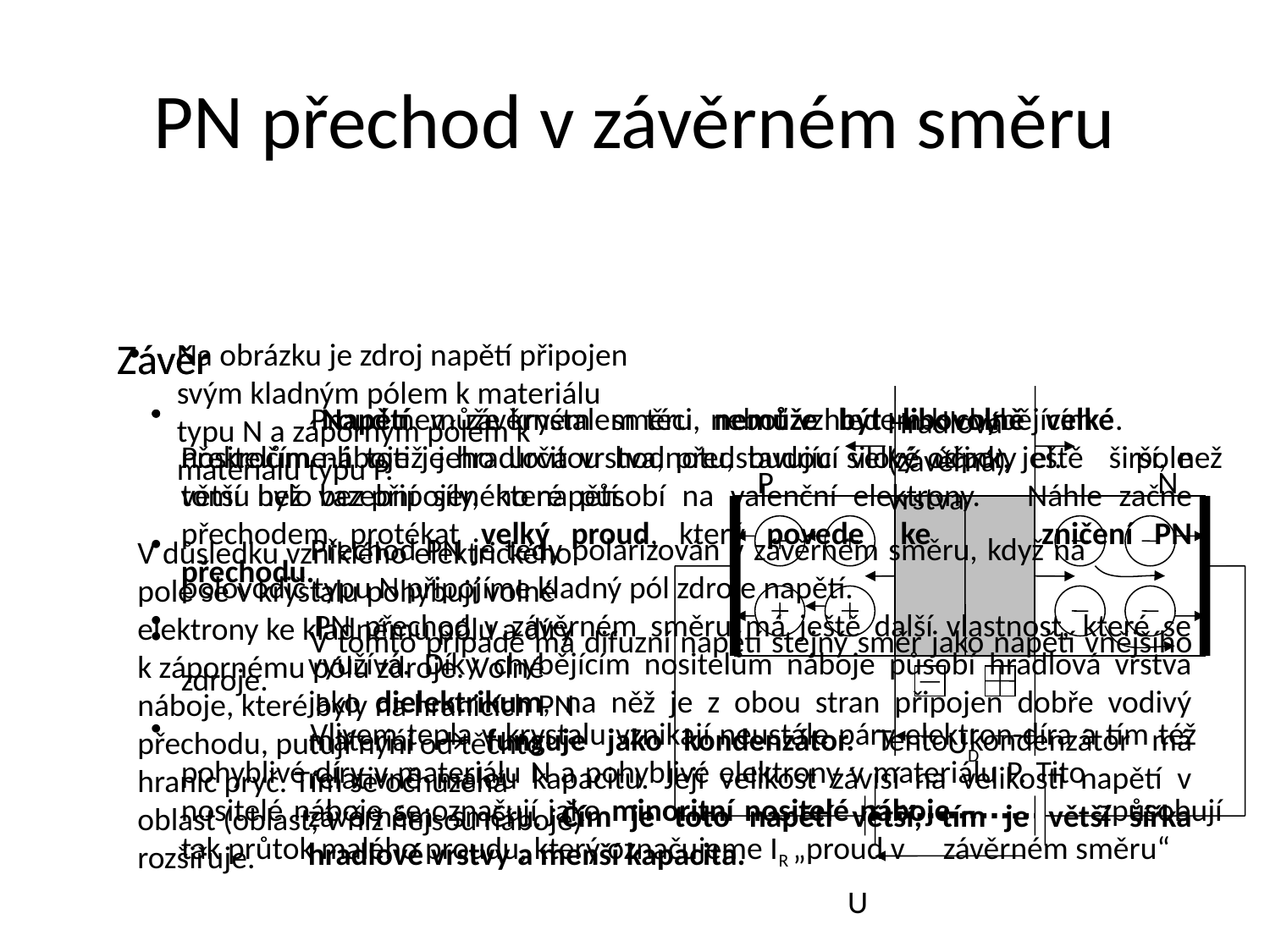

# PN přechod v závěrném směru
Závěr
 	Proud nemůže krystalem téci, neboť vzhledem k chybějícím 	nositelům náboje je hradlová vrstva, představující velký odpor, ještě 	širší, než tomu bylo bez připojeného napětí.
 	Přechod PN je tedy polarizován v závěrném směru, když na 	polovodič typu N připojíme kladný pól zdroje napětí.
 	V tomto případě má difuzní napětí stejný směr jako napětí vnějšího 	zdroje.
 	Vlivem tepla v krystalu vznikají neustále páry elektron-díra a tím též 	pohyblivé díry v materiálu N a pohyblivé elektrony v materiálu P. Tito 	nositelé náboje se označují jako minoritní nositelé náboje – 	způsobují tak průtok malého proudu, který označujeme IR „proud v 	závěrném směru“
Závěr
 	Napětí v závěrném směru nemůže být libovolně velké. 	Překročíme-li totiž jeho určitou hodnotu, budou silové účinky el. 	pole větší než vazební síly, které působí na valenční elektrony. 	Náhle začne přechodem protékat velký proud, který povede 	ke 	zničení PN přechodu.
 	PN přechod v závěrném směru má ještě další vlastnost, které se 	využívá. Díky chybějícím nositelům náboje působí hradlová vrstva 	jako dielektrikum, na něž je z obou stran připojen dobře vodivý 	materiál → funguje jako kondenzátor. Tento kondenzátor má 	relativně malou kapacitu. Její velikost závisí na velikosti napětí v 	závěrném směru. Čím je toto napětí větší, tím je větší šířka 	hradlové vrstvy a menší kapacita.
Na obrázku je zdroj napětí připojen svým kladným pólem k materiálu typu N a záporným pólem k materiálu typu P.

Hradlová (závěrná) vrstva

P
N

V důsledku vzniklého elektrického pole se v krystalu pohybují volné elektrony ke kladnému pólu a díry k zápornému pólu zdroje. Volné náboje, které byly na hranicích PN přechodu, putují nyní od těchto hranic pryč. Tím se ochuzená oblast (oblast, v níž nejsou náboje) rozšiřuje.

UD

U